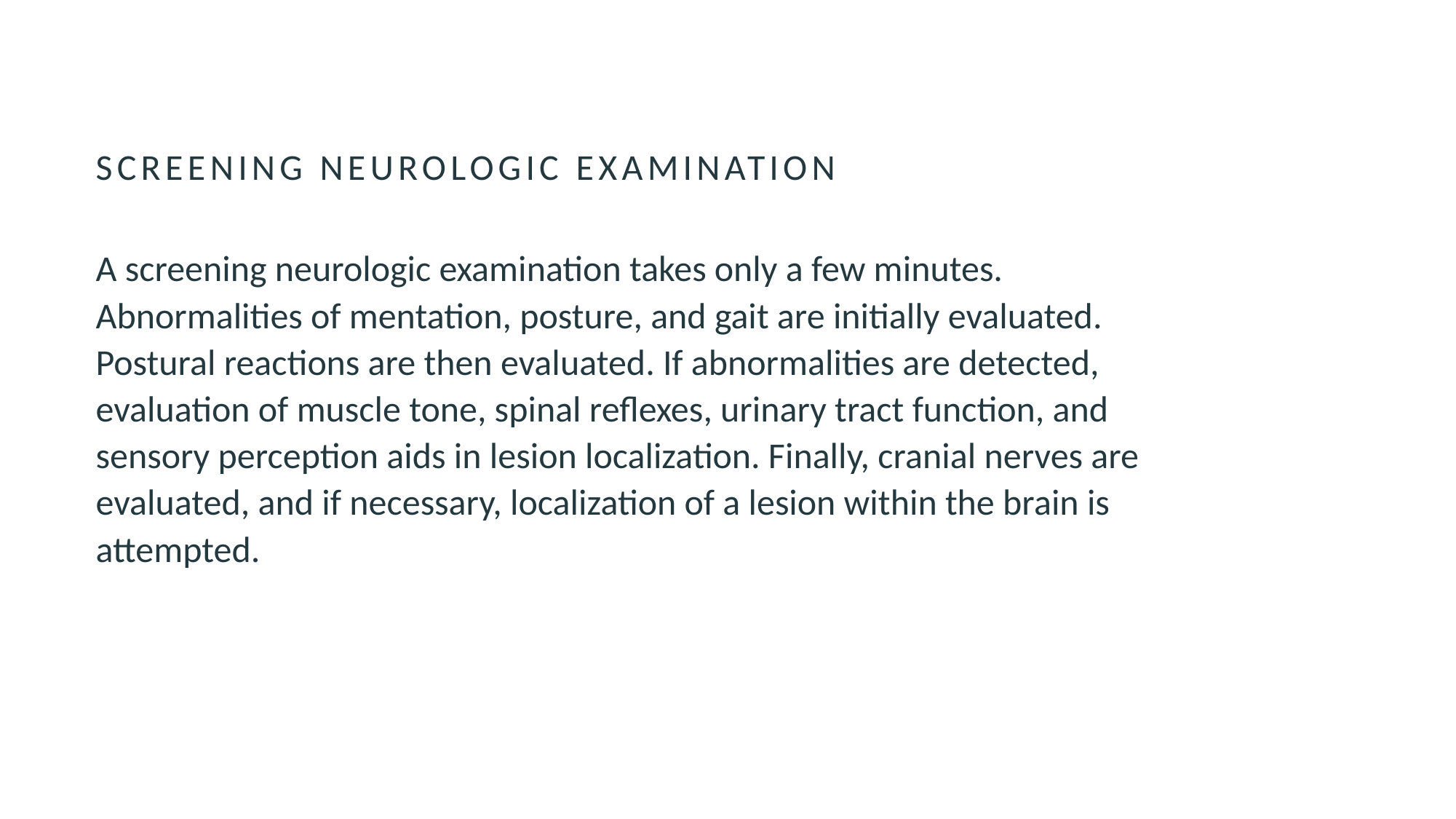

# Screening Neurologic Examination
A screening neurologic examination takes only a few minutes. Abnormalities of mentation, posture, and gait are initially evaluated. Postural reactions are then evaluated. If abnormalities are detected, evaluation of muscle tone, spinal reflexes, urinary tract function, and sensory perception aids in lesion localization. Finally, cranial nerves are evaluated, and if necessary, localization of a lesion within the brain is attempted.